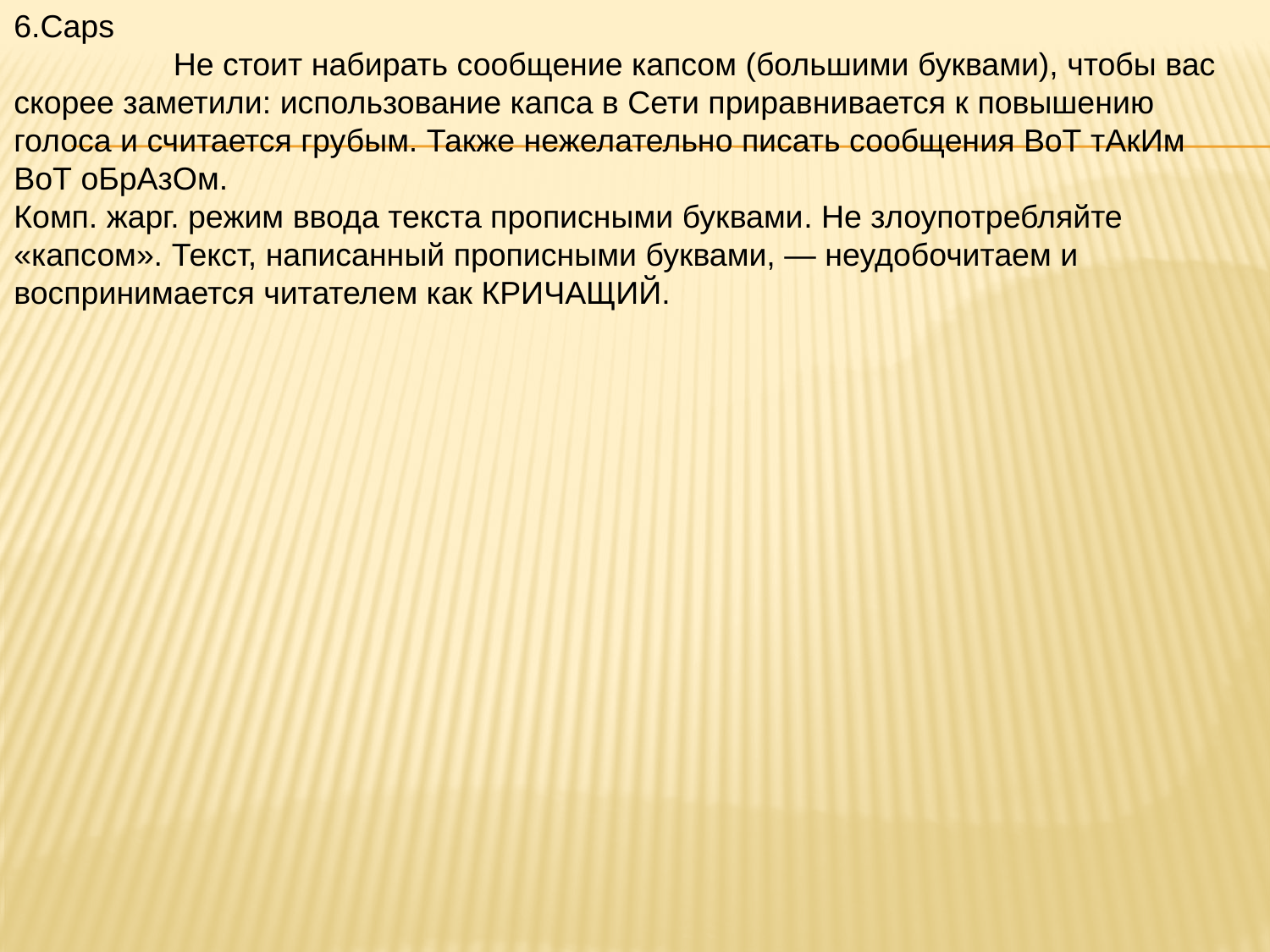

6.Caps                                                                                                                                                 Не стоит набирать сообщение капсом (большими буквами), чтобы вас скорее заметили: использование капса в Сети приравнивается к повышению голоса и считается грубым. Также нежелательно писать сообщения ВоТ тАкИм ВоТ оБрАзОм.
Комп. жарг. режим ввода текста прописными буквами. Не злоупотребляйте «капсом». Текст, написанный прописными буквами, — неудобочитаем и воспринимается читателем как КРИЧАЩИЙ.